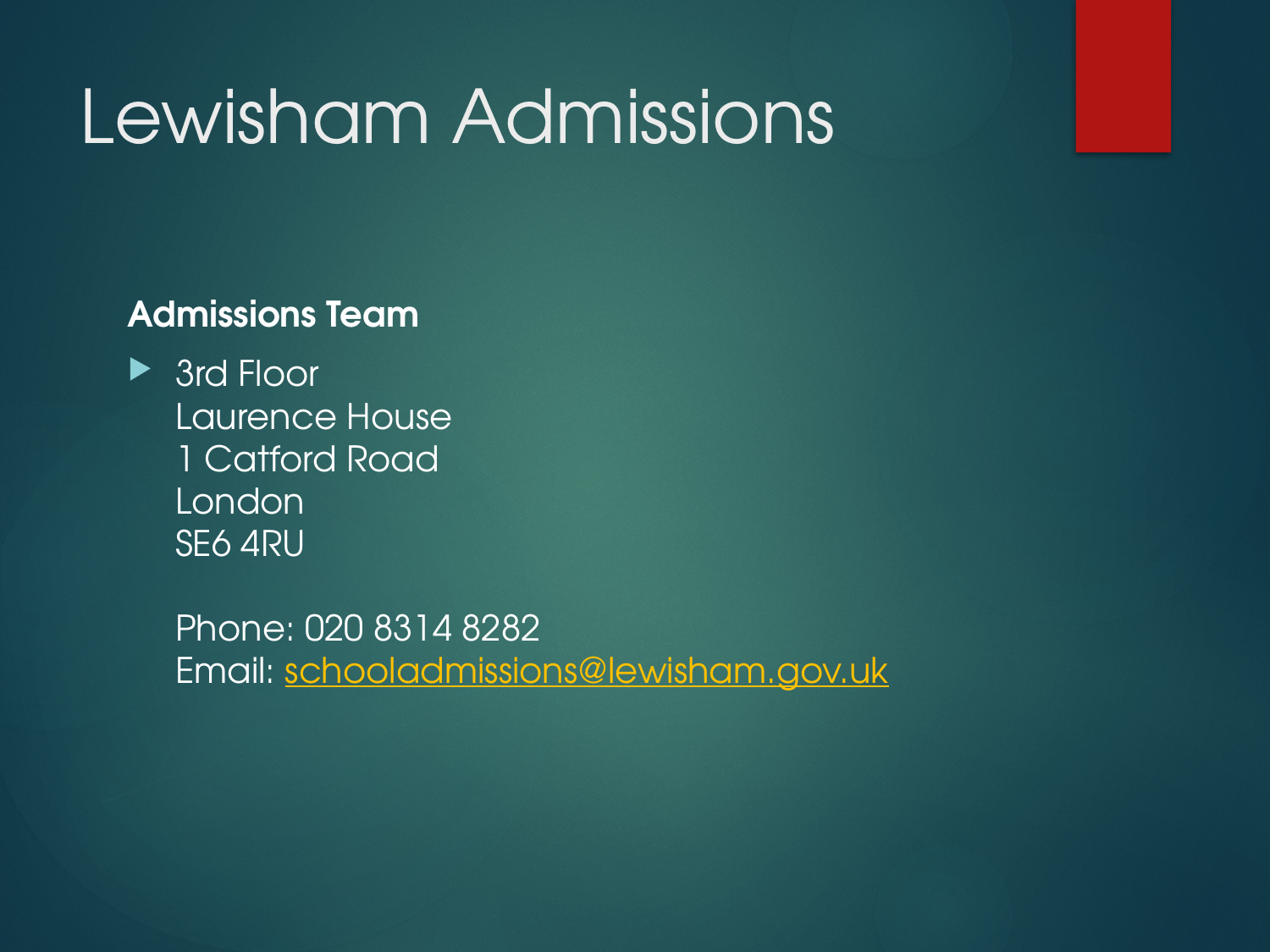

# Lewisham Admissions
Admissions Team
3rd Floor
Laurence House
1 Catford Road
London
SE6 4RU
Phone: 020 8314 8282
Email: schooladmissions@lewisham.gov.uk